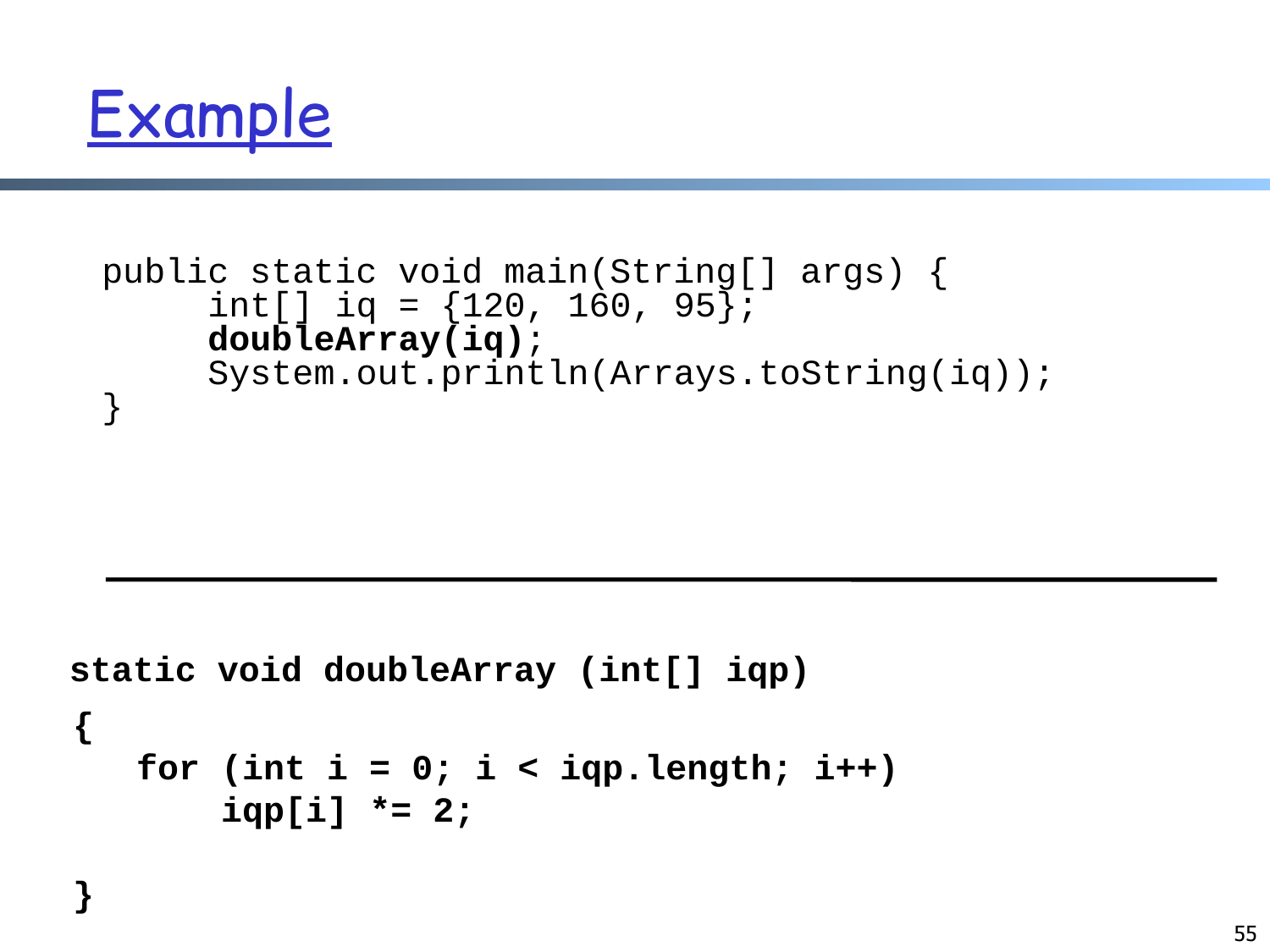

# Example
public static void main(String[] args) {
     int[] iq = {120, 160, 95};
     doubleArray(iq);
     System.out.println(Arrays.toString(iq));
}

static void doubleArray (int[] iqp)
{
   for (int i = 0; i < iqp.length; i++)
       iqp[i] *= 2;
}
55